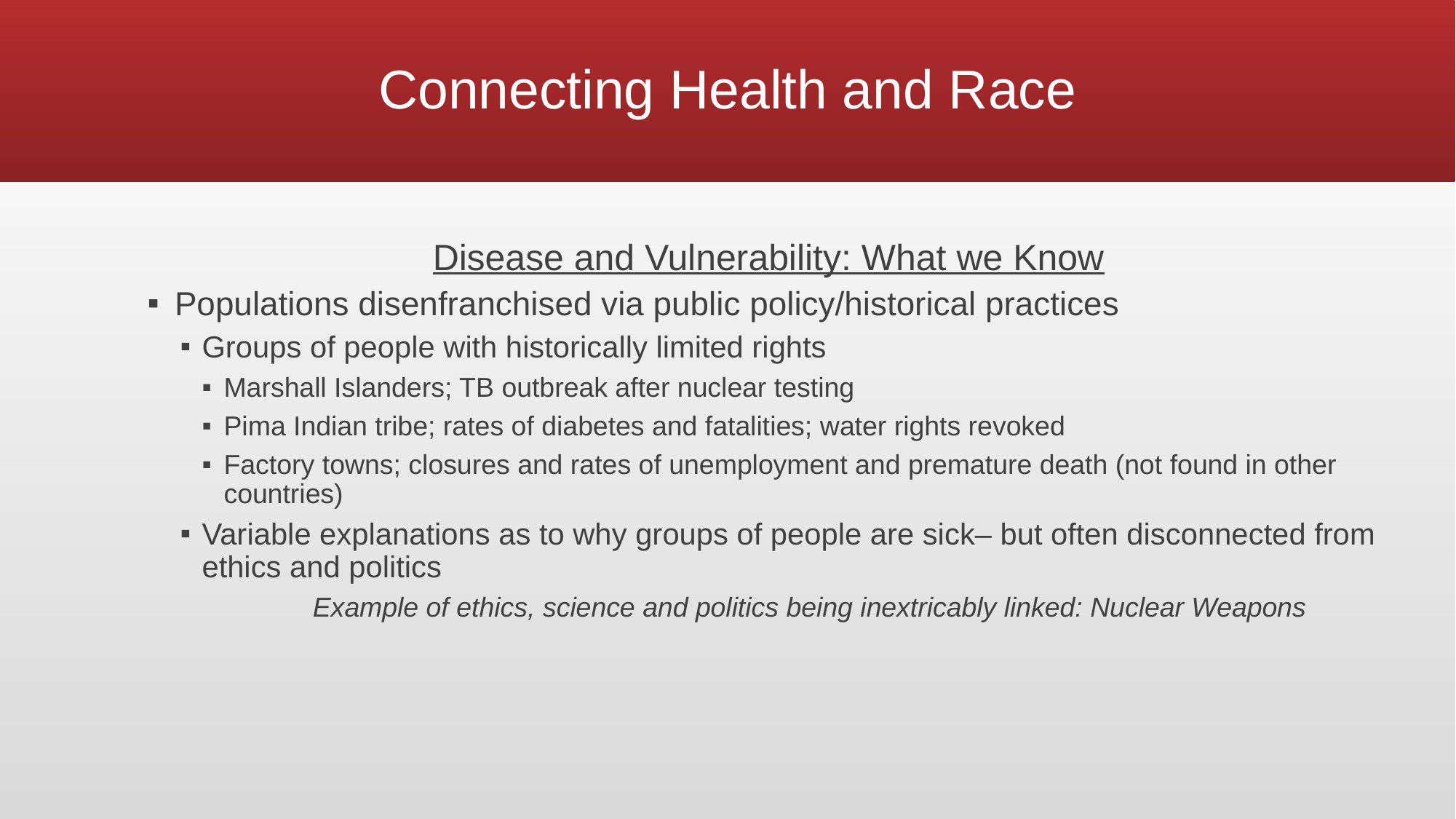

Connecting Health and Race
Disease and Vulnerability: What we Know
Populations disenfranchised via public policy/historical practices
Groups of people with historically limited rights
Marshall Islanders; TB outbreak after nuclear testing
Pima Indian tribe; rates of diabetes and fatalities; water rights revoked
Factory towns; closures and rates of unemployment and premature death (not found in other countries)
Variable explanations as to why groups of people are sick– but often disconnected from ethics and politics
Example of ethics, science and politics being inextricably linked: Nuclear Weapons